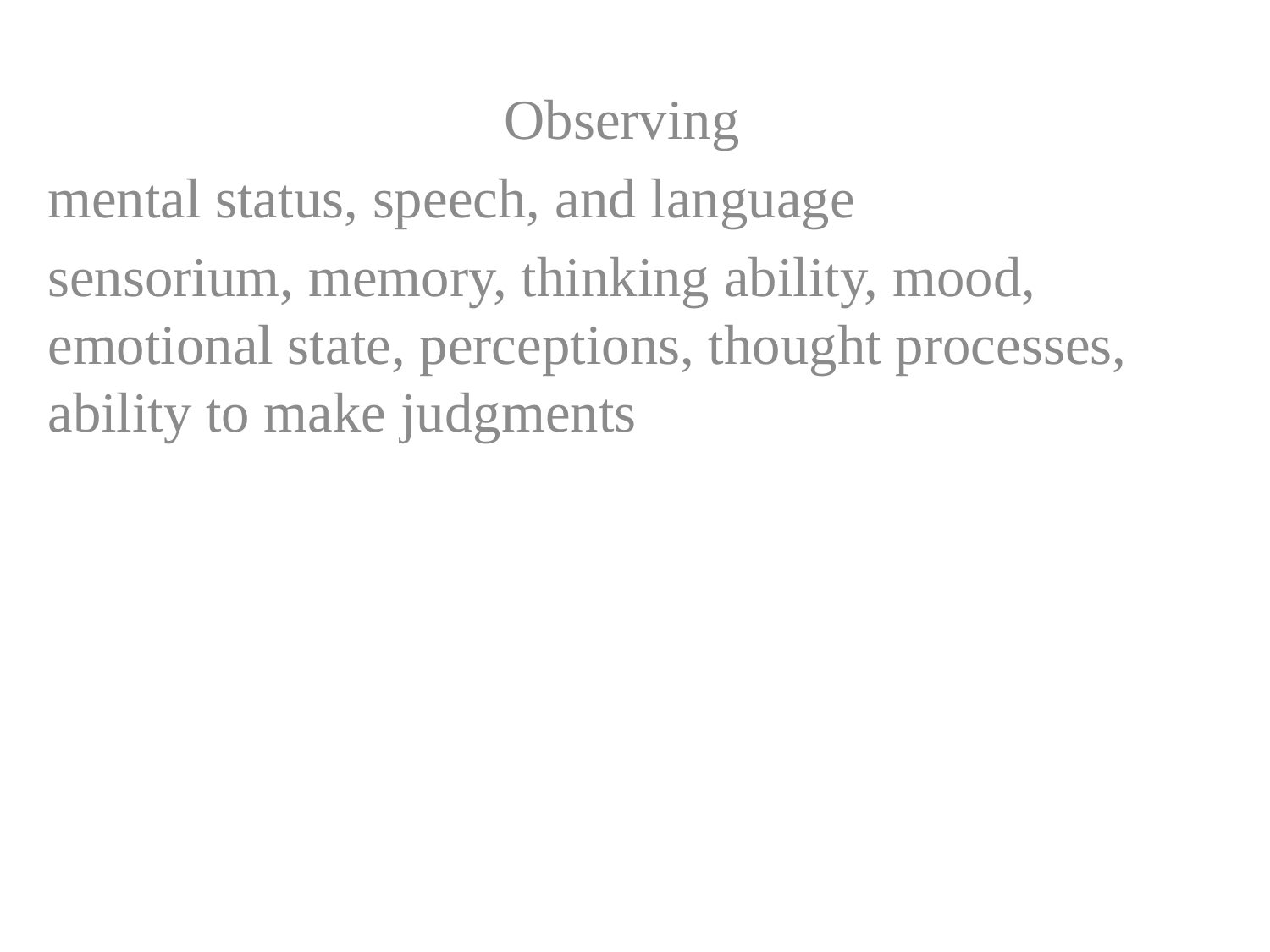

Observing
mental status, speech, and language
sensorium, memory, thinking ability, mood, emotional state, perceptions, thought processes, ability to make judgments